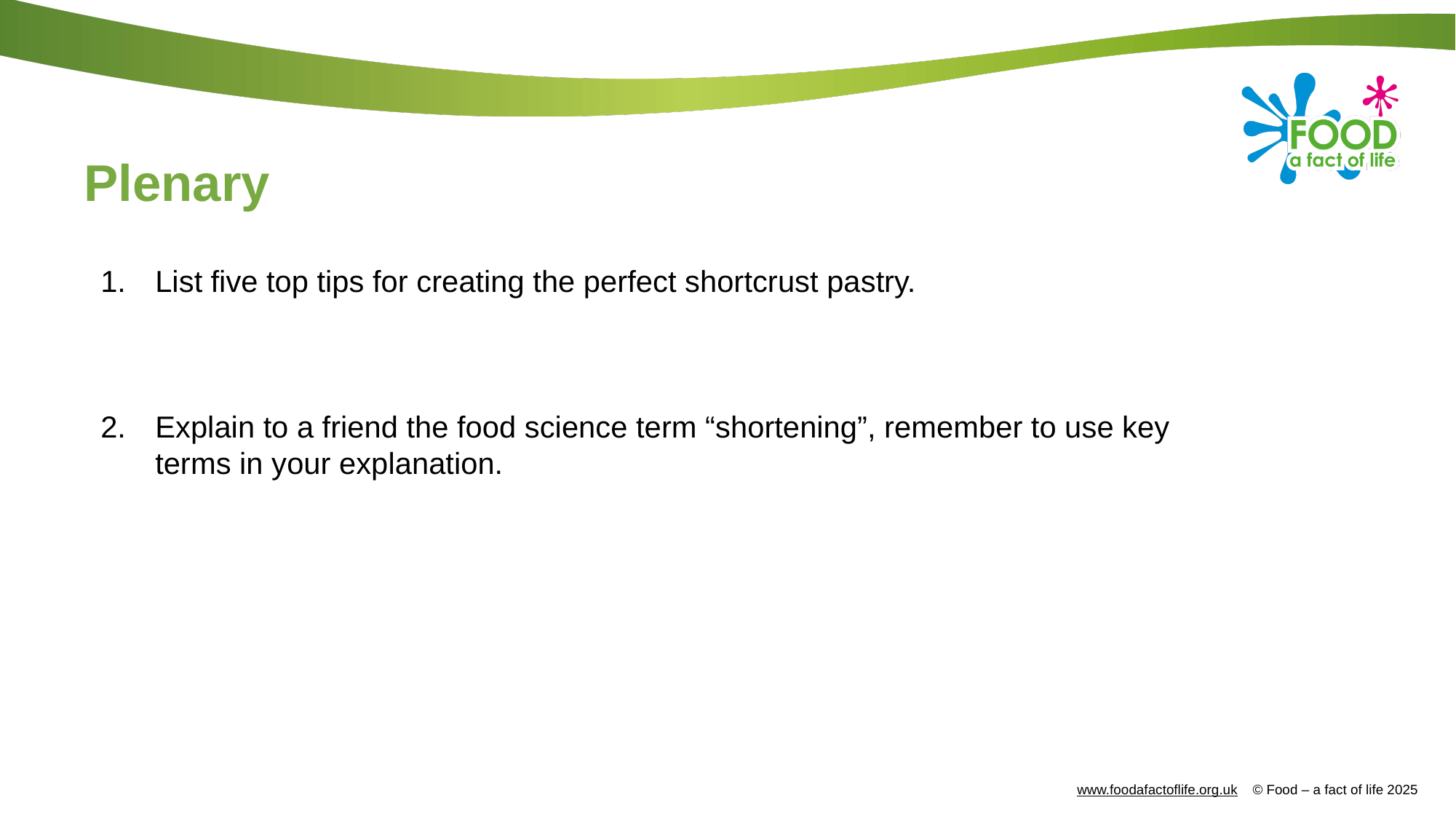

Plenary
List five top tips for creating the perfect shortcrust pastry.

Explain to a friend the food science term “shortening”, remember to use key terms in your explanation.